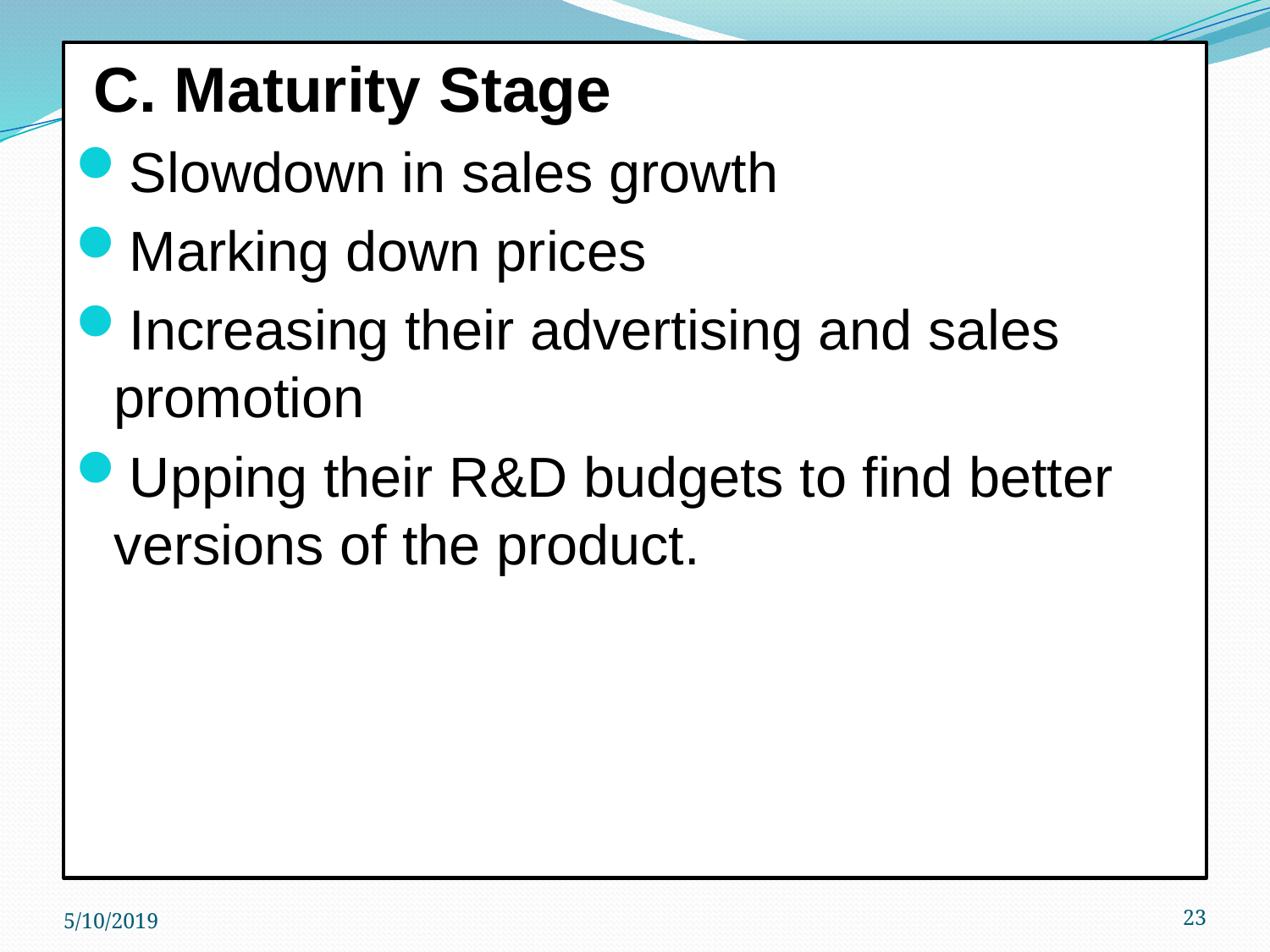

C. Maturity Stage
Slowdown in sales growth
Marking down prices
Increasing their advertising and sales promotion
Upping their R&D budgets to find better versions of the product.
5/10/2019
23